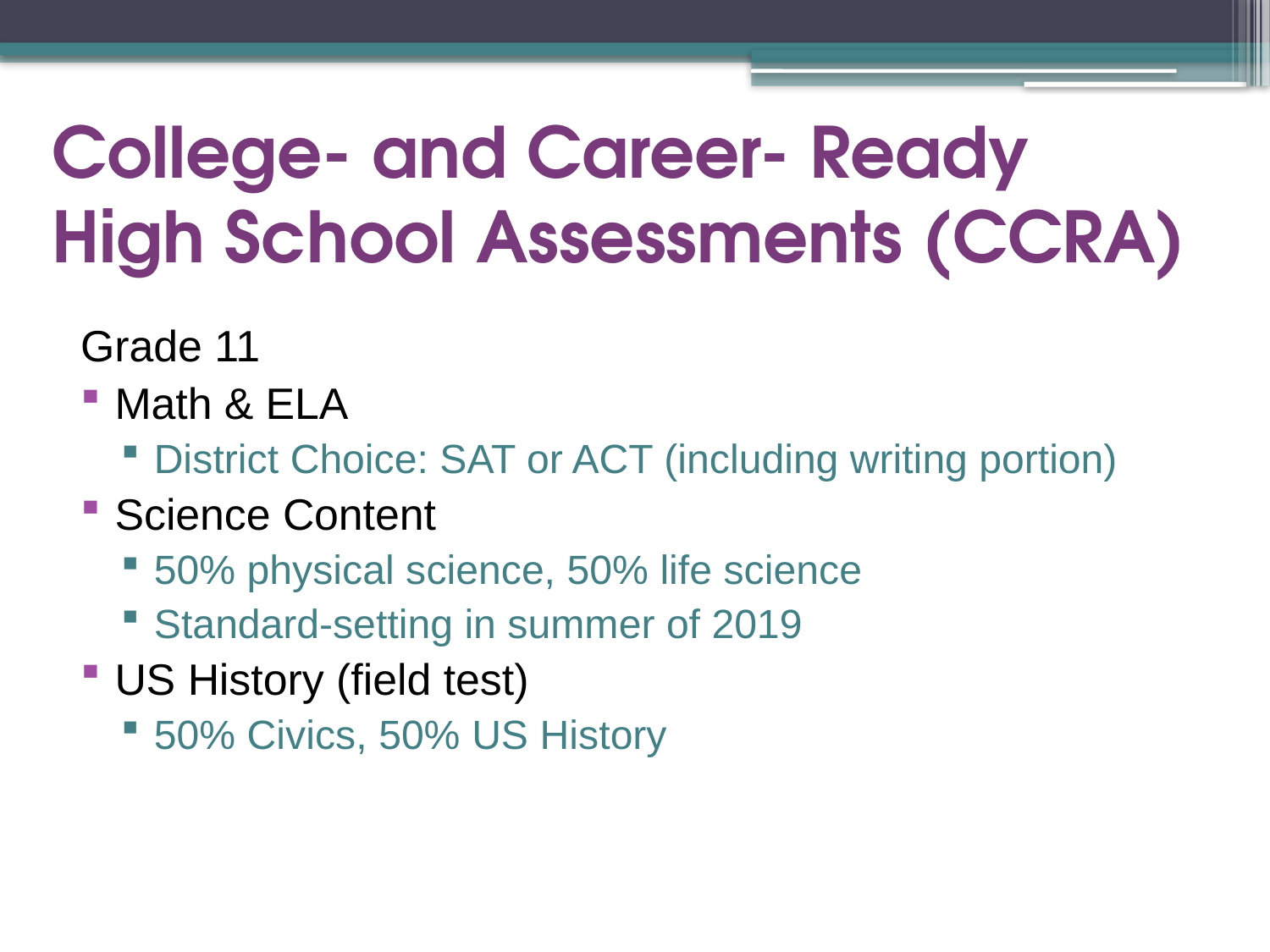

# College- and Career- Ready High School Assessments (CCRA)
Grade 11
Math & ELA
District Choice: SAT or ACT (including writing portion)
Science Content
50% physical science, 50% life science
Standard-setting in summer of 2019
US History (field test)
50% Civics, 50% US History